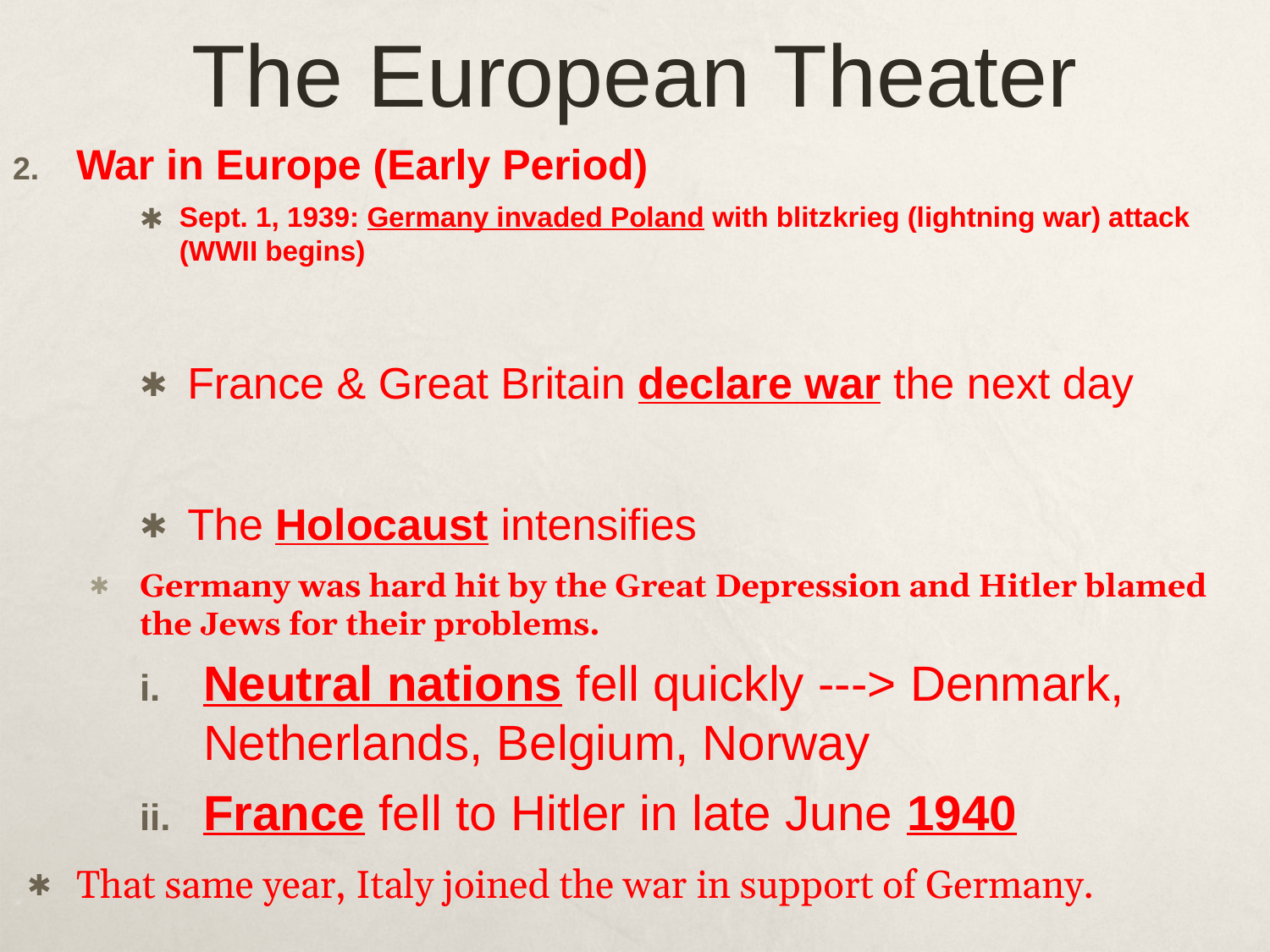

# The European Theater
War in Europe (Early Period)
Sept. 1, 1939: Germany invaded Poland with blitzkrieg (lightning war) attack (WWII begins)

France & Great Britain declare war the next day

The Holocaust intensifies
Germany was hard hit by the Great Depression and Hitler blamed the Jews for their problems.
Neutral nations fell quickly ---> Denmark, Netherlands, Belgium, Norway
France fell to Hitler in late June 1940
That same year, Italy joined the war in support of Germany.